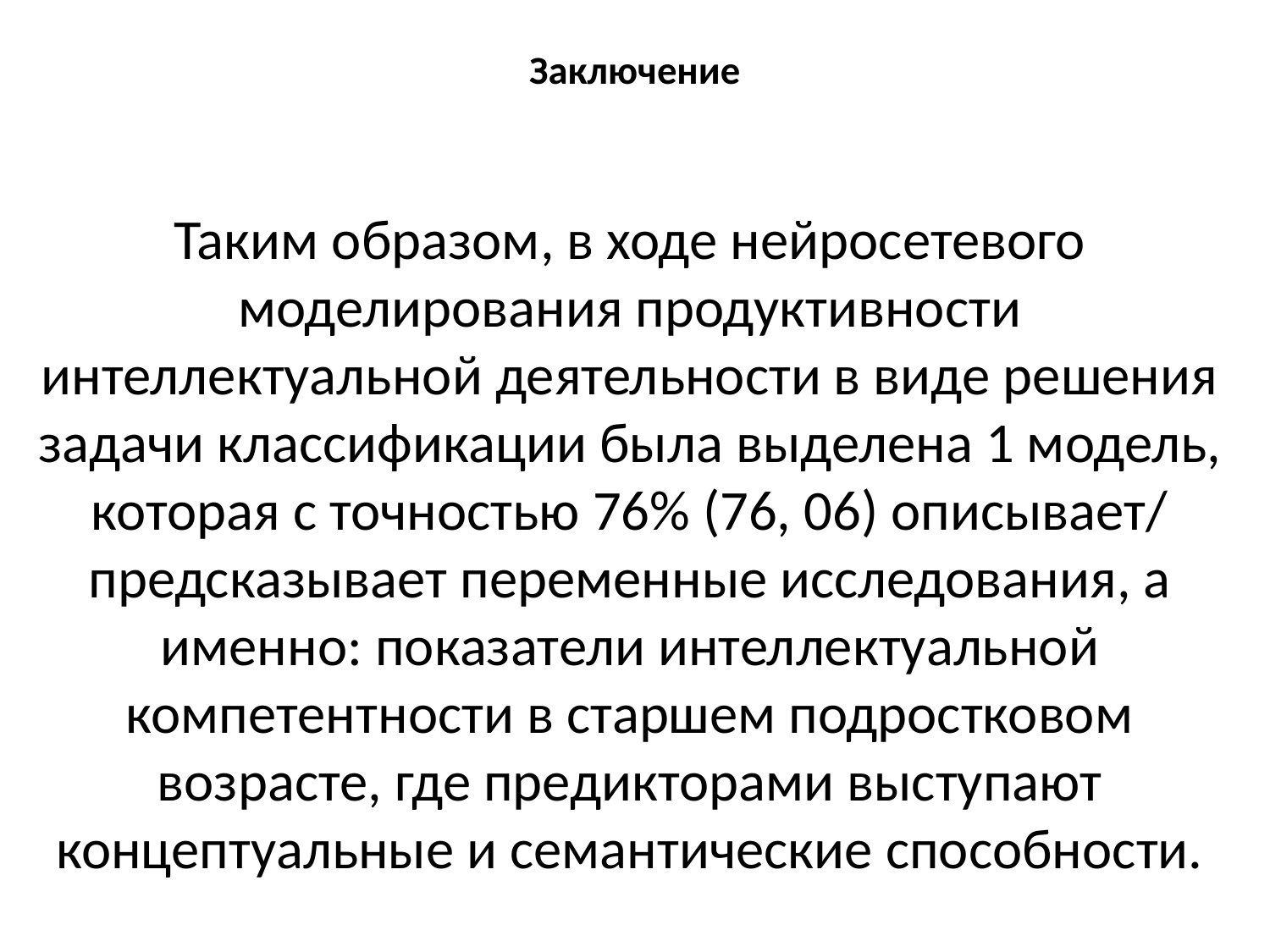

# Заключение
Таким образом, в ходе нейросетевого моделирования продуктивности интеллектуальной деятельности в виде решения задачи классификации была выделена 1 модель, которая с точностью 76% (76, 06) описывает/ предсказывает переменные исследования, а именно: показатели интеллектуальной компетентности в старшем подростковом возрасте, где предикторами выступают концептуальные и семантические способности.